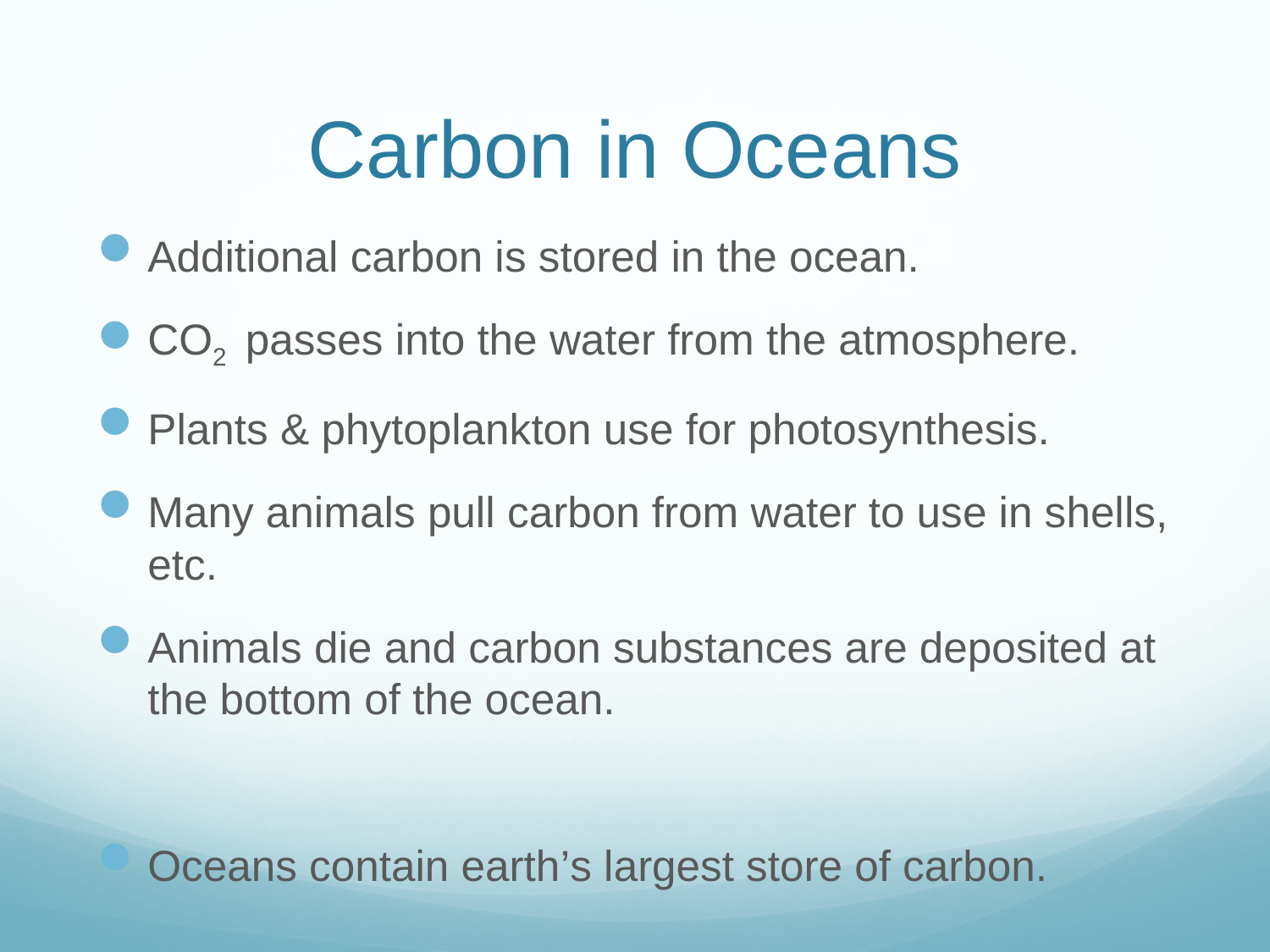

# Carbon in Oceans
Additional carbon is stored in the ocean.
CO2  passes into the water from the atmosphere.
Plants & phytoplankton use for photosynthesis.
Many animals pull carbon from water to use in shells, etc.
Animals die and carbon substances are deposited at the bottom of the ocean.

Oceans contain earth’s largest store of carbon.